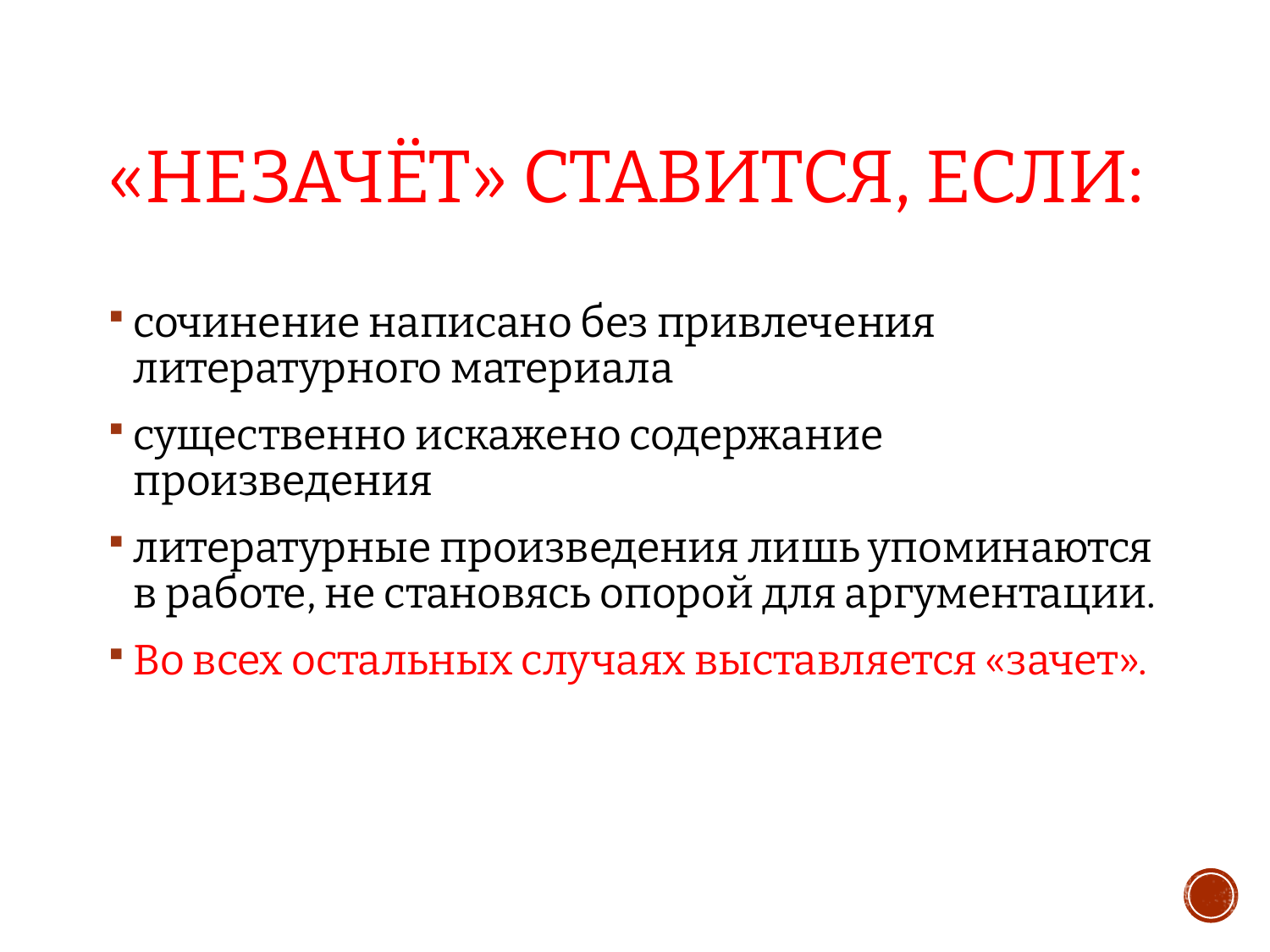

# «Незачёт» ставится, если:
сочинение написано без привлечения литературного материала
существенно искажено содержание произведения
литературные произведения лишь упоминаются в работе, не становясь опорой для аргументации.
Во всех остальных случаях выставляется «зачет».